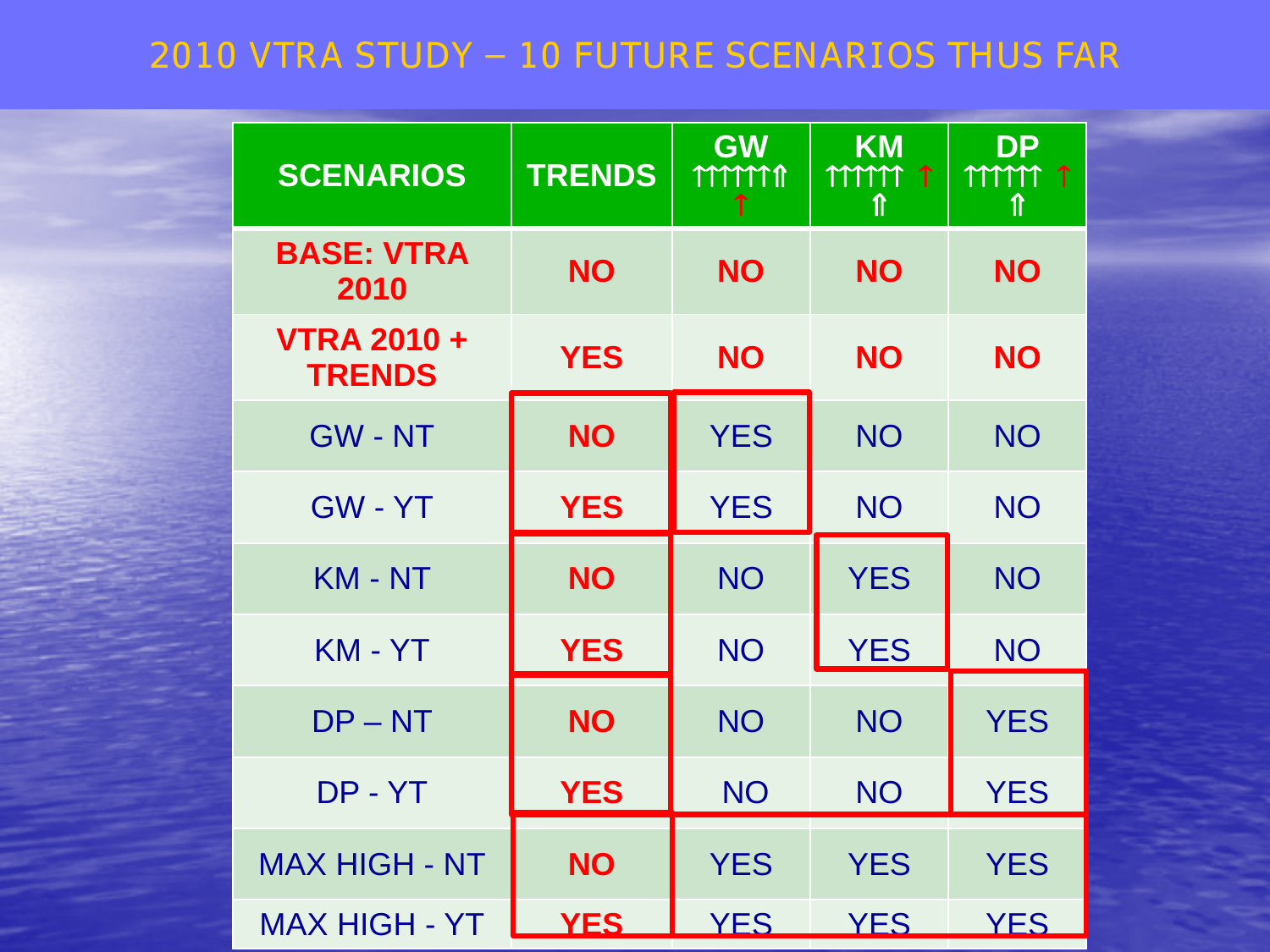

2010 VTRA STUDY – 10 FUTURE SCENARIOS THUS FAR
| SCENARIOS | TRENDS | GW ­­­­­­⇑ ­ | KM ­­­­­­ ­⇑ | DP ­­­­­­ ­⇑ |
| --- | --- | --- | --- | --- |
| BASE: VTRA 2010 | NO | NO | NO | NO |
| VTRA 2010 + TRENDS | YES | NO | NO | NO |
| GW - NT | NO | YES | NO | NO |
| GW - YT | YES | YES | NO | NO |
| KM - NT | NO | NO | YES | NO |
| KM - YT | YES | NO | YES | NO |
| DP – NT | NO | NO | NO | YES |
| DP - YT | YES | NO | NO | YES |
| MAX HIGH - NT | NO | YES | YES | YES |
| MAX HIGH - YT | YES | YES | YES | YES |

© GWU – VCU 2012